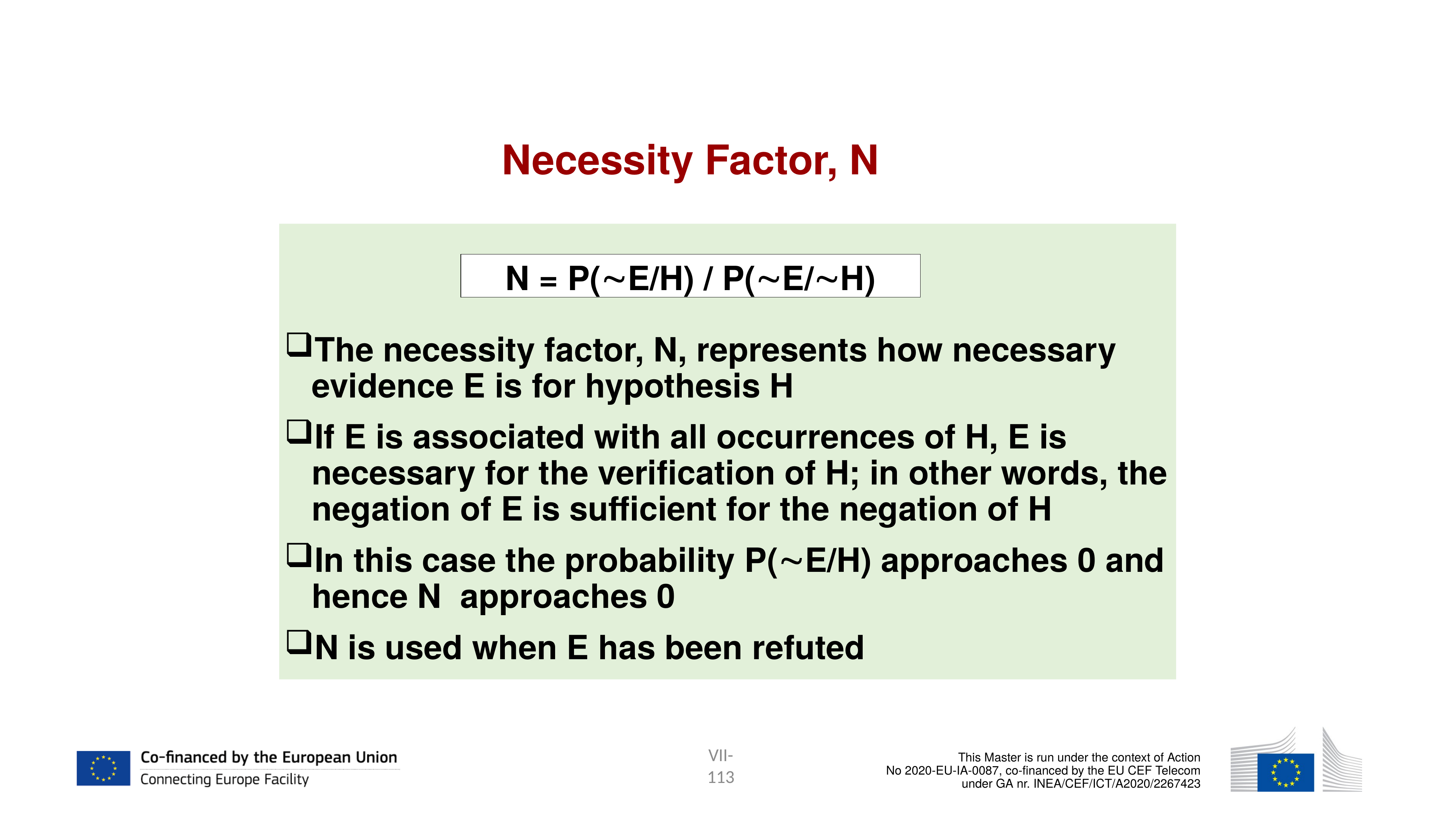

Necessity Factor, N

The necessity factor, N, represents how necessary evidence E is for hypothesis H
If E is associated with all occurrences of H, E is necessary for the verification of H; in other words, the negation of E is sufficient for the negation of H
In this case the probability P(∼E/H) approaches 0 and hence N  approaches 0
N is used when E has been refuted
N = P(∼E/H) / P(∼E/∼H)
113